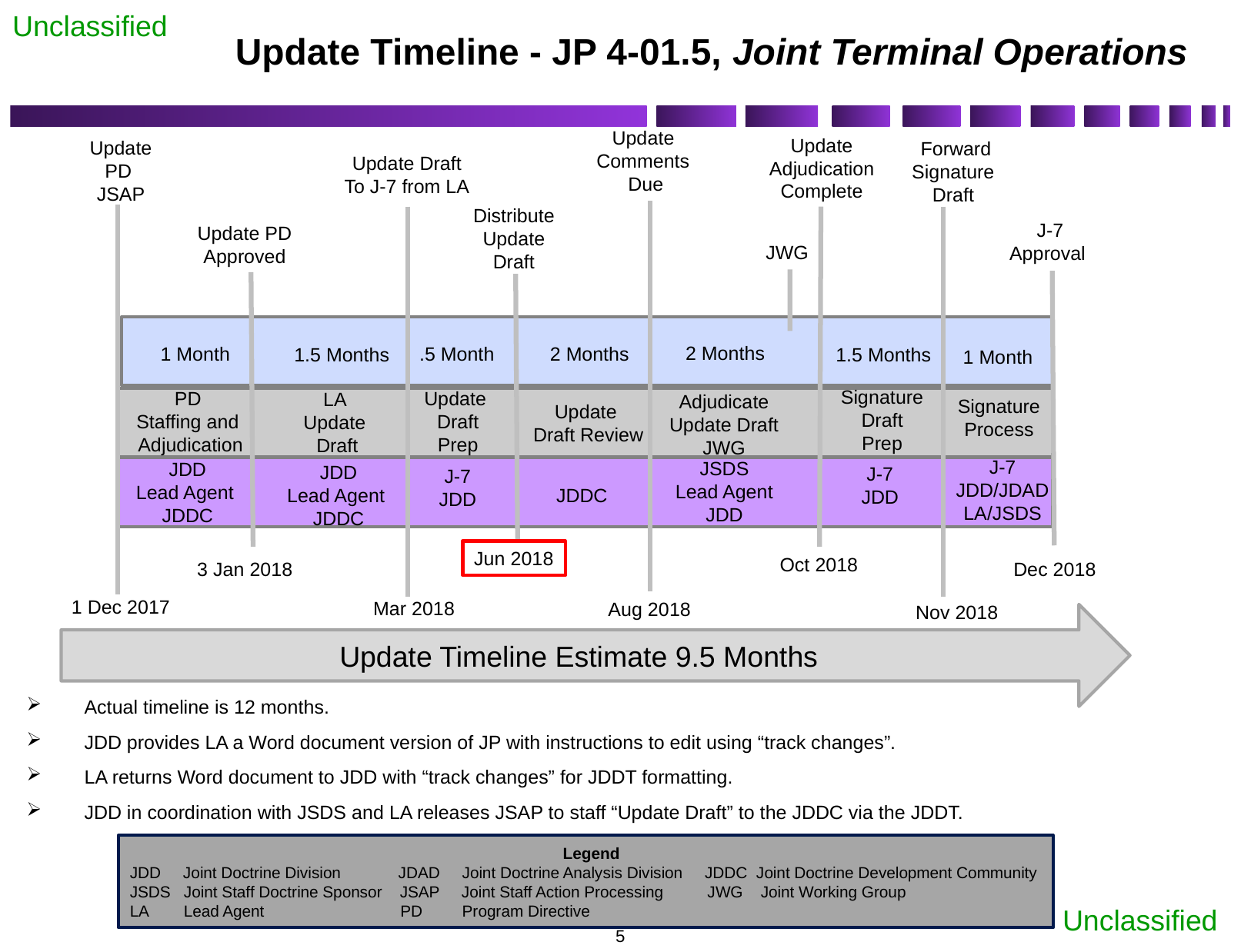

# Update Timeline - JP 4-01.5, Joint Terminal Operations
Update
Comments
Due

Update
Adjudication
Complete

Update
PD
JSAP
Forward
Signature
Draft

Update Draft
To J-7 from LA
Distribute
Update
Draft
J-7
Approval

Update PD
Approved
JWG

2 Months
1 Month
.5 Month
2 Months
1.5 Months
1.5 Months
1 Month

Signature
 Draft
Prep

Update
Draft
Prep

LA
Update
Draft

Adjudicate
Update Draft
JWG

 Signature
Process

Update
Draft Review

PD
Staffing and
Adjudication

J-7
JDD/JDAD
LA/JSDS
JSDS
Lead Agent
JDD

JDD
Lead Agent
JDDC
JDD
Lead Agent
JDDC

JDDC
J-7
JDD

J-7
JDD
Jun 2018
Oct 2018
3 Jan 2018
Dec 2018
1 Dec 2017
Mar 2018
Aug 2018
Nov 2018
Update Timeline Estimate 9.5 Months
Actual timeline is 12 months.
JDD provides LA a Word document version of JP with instructions to edit using “track changes”.
LA returns Word document to JDD with “track changes” for JDDT formatting.
JDD in coordination with JSDS and LA releases JSAP to staff “Update Draft” to the JDDC via the JDDT.
Legend
JDD     Joint Doctrine Division             JDAD     Joint Doctrine Analysis Division     JDDC  Joint Doctrine Development Community
JSDS   Joint Staff Doctrine Sponsor    JSAP     Joint Staff Action Processing          JWG    Joint Working Group
LA        Lead Agent  	         PD         Program Directive
5